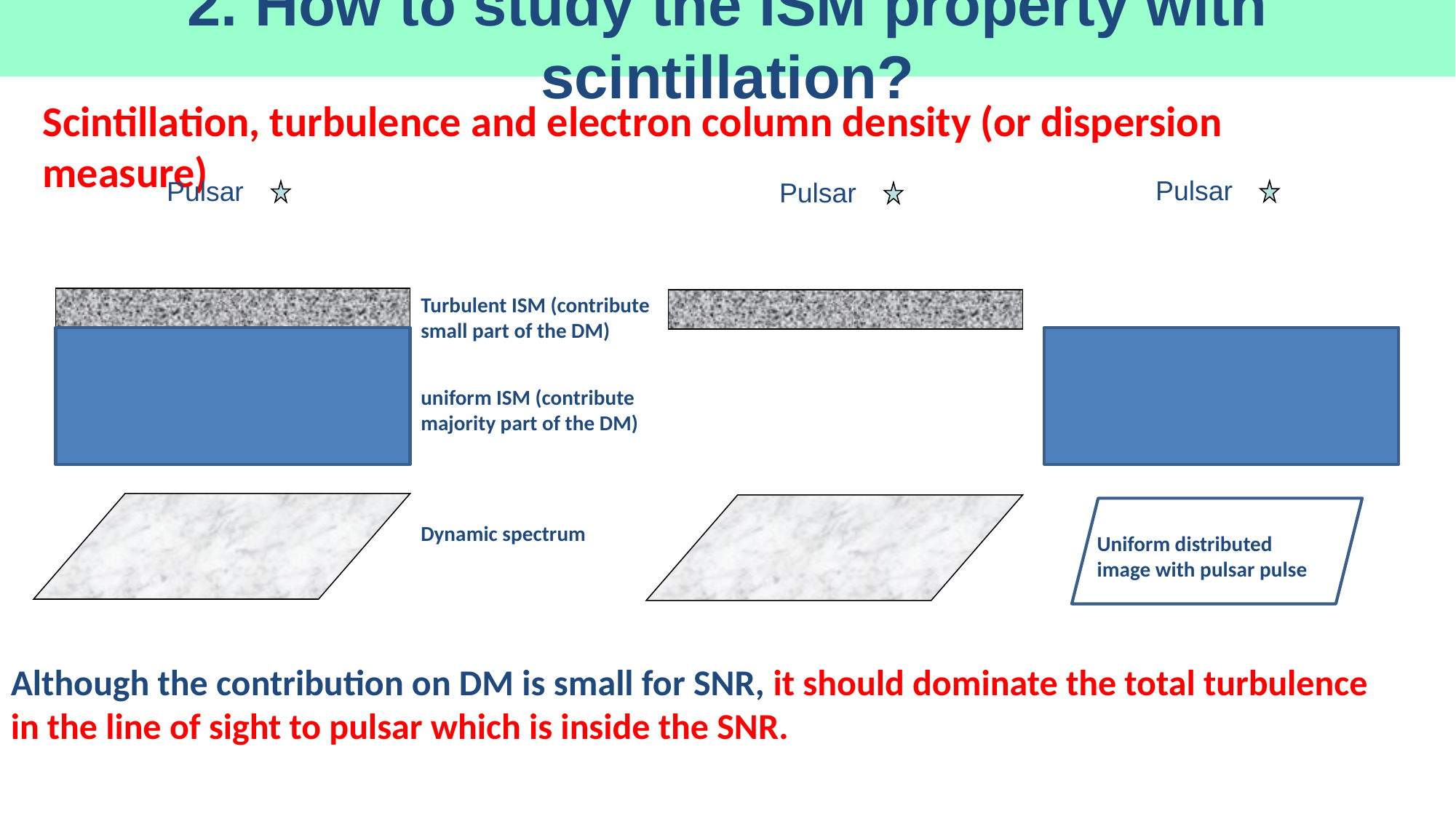

2. How to study the ISM property with scintillation?
Scintillation, turbulence and electron column density (or dispersion measure)
Pulsar A

Pulsar A

Pulsar A

Turbulent ISM (contribute small part of the DM)

uniform ISM (contribute majority part of the DM)

Dynamic spectrum
Uniform distributed image with pulsar pulse
Although the contribution on DM is small for SNR, it should dominate the total turbulence in the line of sight to pulsar which is inside the SNR.